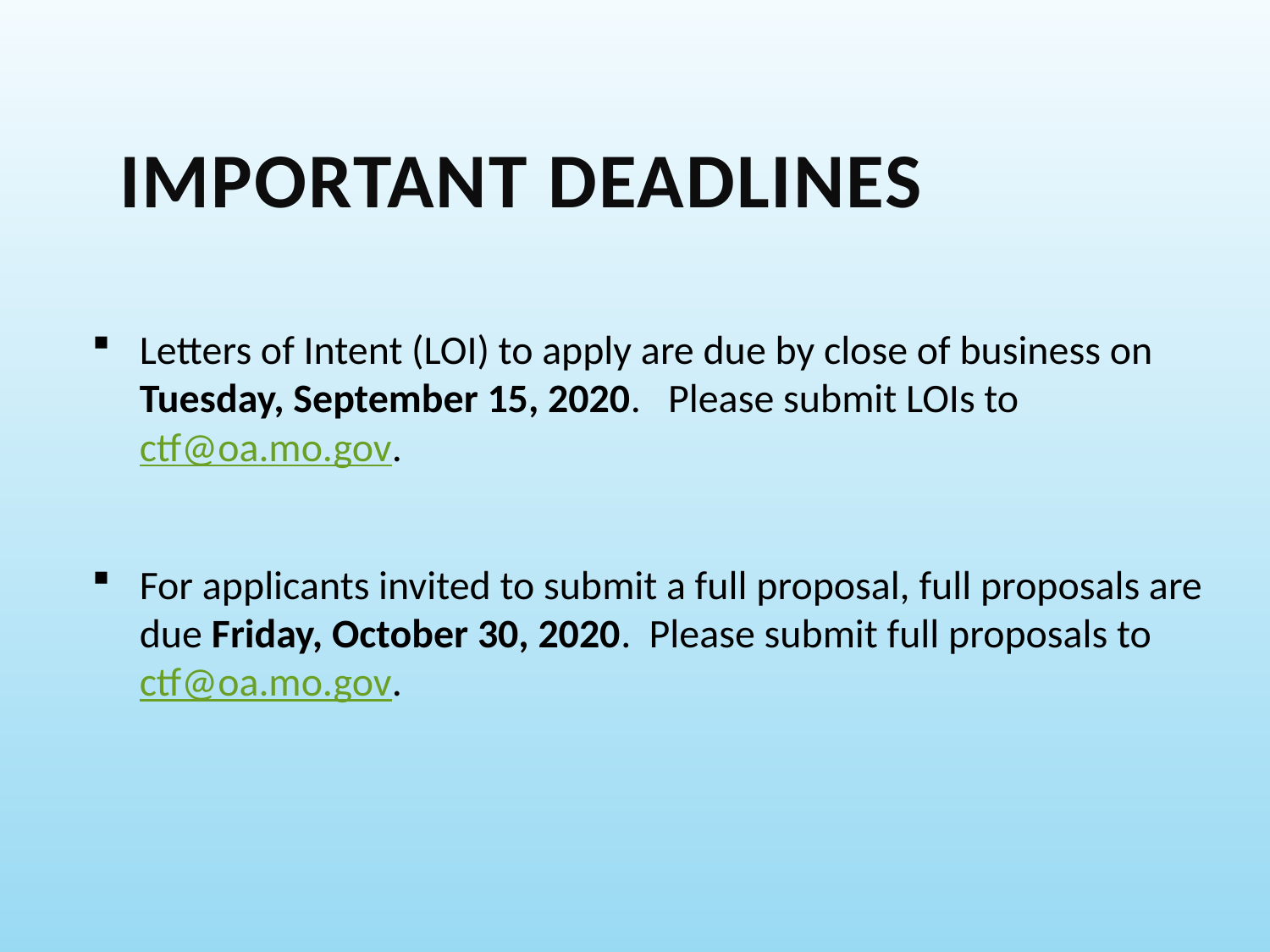

# Important Deadlines
Letters of Intent (LOI) to apply are due by close of business on Tuesday, September 15, 2020.   Please submit LOIs to ctf@oa.mo.gov.

For applicants invited to submit a full proposal, full proposals are due Friday, October 30, 2020.  Please submit full proposals to ctf@oa.mo.gov.